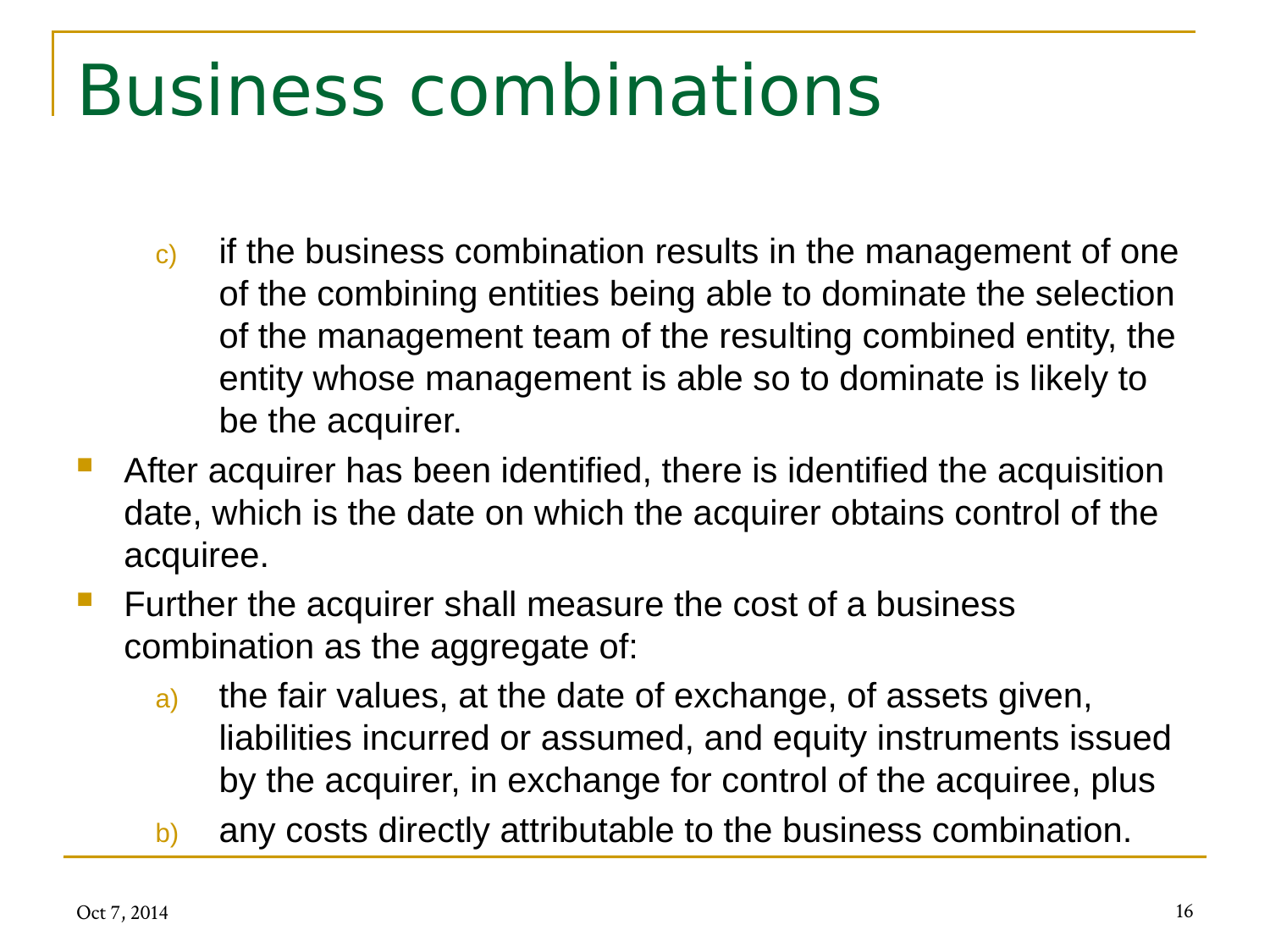

# Business combinations
if the business combination results in the management of one of the combining entities being able to dominate the selection of the management team of the resulting combined entity, the entity whose management is able so to dominate is likely to be the acquirer.
After acquirer has been identified, there is identified the acquisition date, which is the date on which the acquirer obtains control of the acquiree.
Further the acquirer shall measure the cost of a business combination as the aggregate of:
the fair values, at the date of exchange, of assets given, liabilities incurred or assumed, and equity instruments issued by the acquirer, in exchange for control of the acquiree, plus
any costs directly attributable to the business combination.

Oct 7, 2014
16